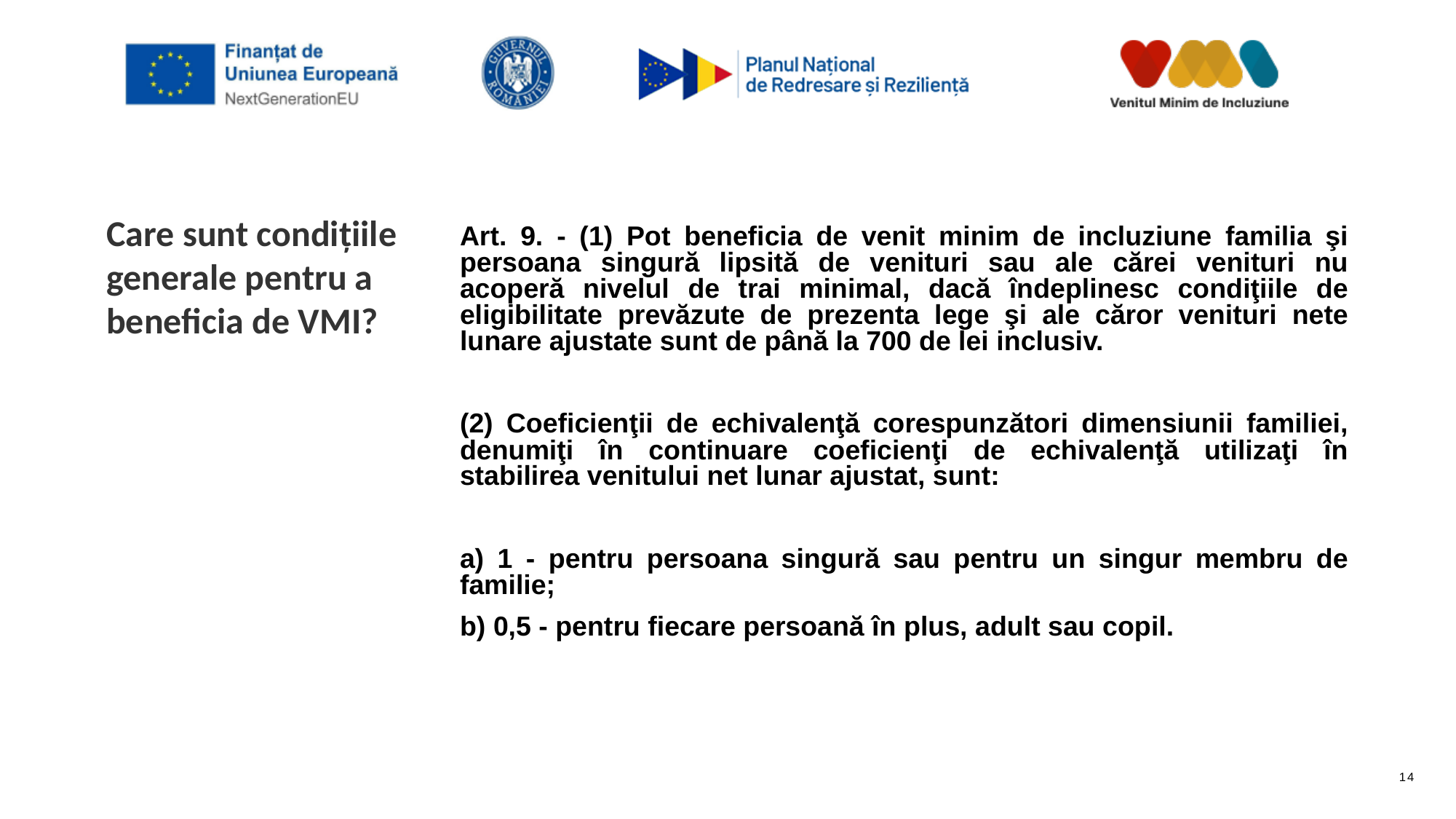

# Care sunt condițiile generale pentru a beneficia de VMI?
Art. 9. - (1) Pot beneficia de venit minim de incluziune familia şi persoana singură lipsită de venituri sau ale cărei venituri nu acoperă nivelul de trai minimal, dacă îndeplinesc condiţiile de eligibilitate prevăzute de prezenta lege şi ale căror venituri nete lunare ajustate sunt de până la 700 de lei inclusiv.

(2) Coeficienţii de echivalenţă corespunzători dimensiunii familiei, denumiţi în continuare coeficienţi de echivalenţă utilizaţi în stabilirea venitului net lunar ajustat, sunt:

a) 1 - pentru persoana singură sau pentru un singur membru de familie;
b) 0,5 - pentru fiecare persoană în plus, adult sau copil.
14